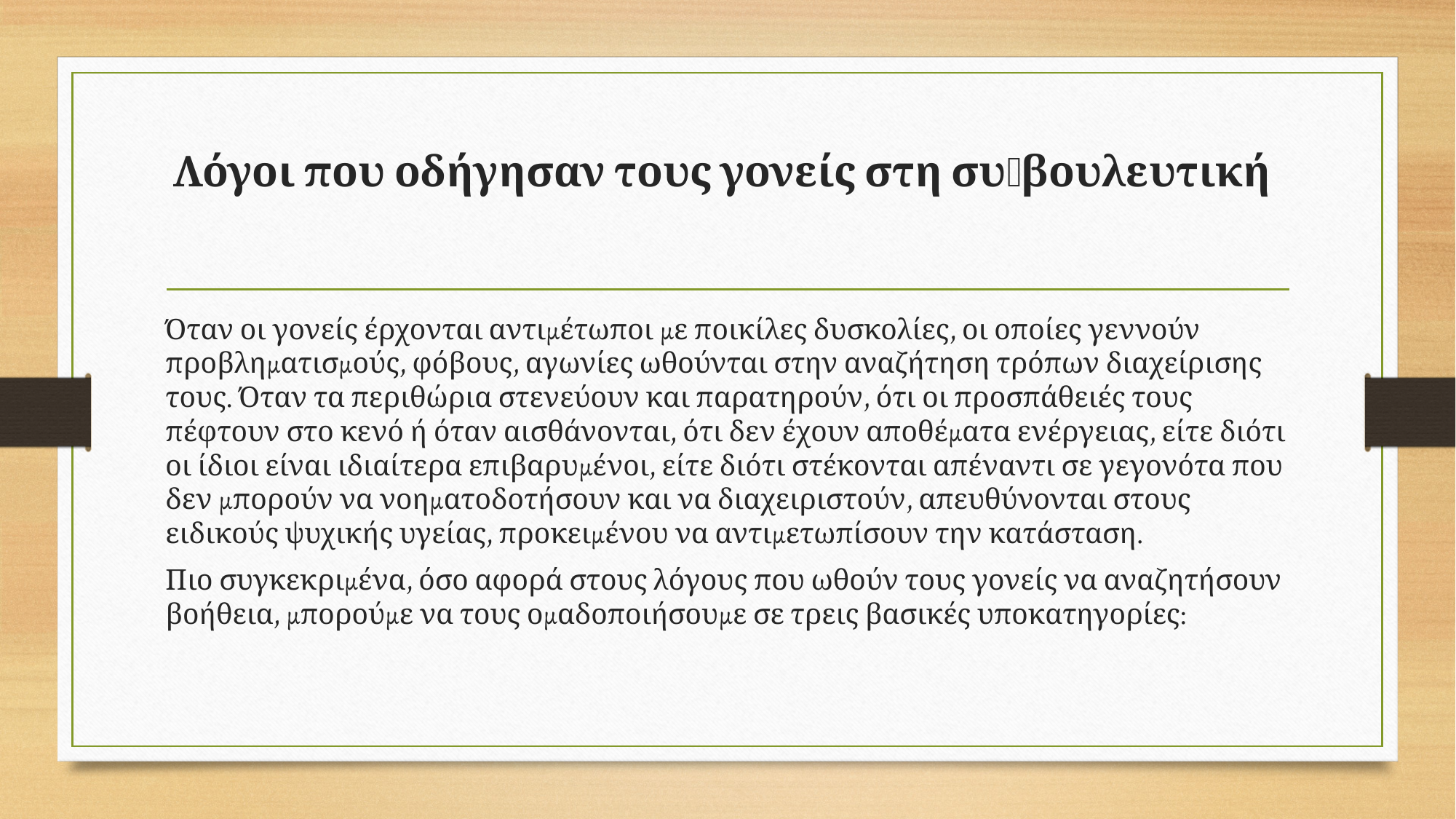

# Λόγοι που οδήγησαν τους γονείς στη συμβουλευτική
Όταν οι γονείς έρχονται αντιμέτωποι με ποικίλες δυσκολίες, οι οποίες γεννούν προβληματισμούς, φόβους, αγωνίες ωθούνται στην αναζήτηση τρόπων διαχείρισης τους. Όταν τα περιθώρια στενεύουν και παρατηρούν, ότι οι προσπάθειές τους πέφτουν στο κενό ή όταν αισθάνονται, ότι δεν έχουν αποθέματα ενέργειας, είτε διότι οι ίδιοι είναι ιδιαίτερα επιβαρυμένοι, είτε διότι στέκονται απέναντι σε γεγονότα που δεν μπορούν να νοηματοδοτήσουν και να διαχειριστούν, απευθύνονται στους ειδικούς ψυχικής υγείας, προκειμένου να αντιμετωπίσουν την κατάσταση.
Πιο συγκεκριμένα, όσο αφορά στους λόγους που ωθούν τους γονείς να αναζητήσουν βοήθεια, μπορούμε να τους ομαδοποιήσουμε σε τρεις βασικές υποκατηγορίες: